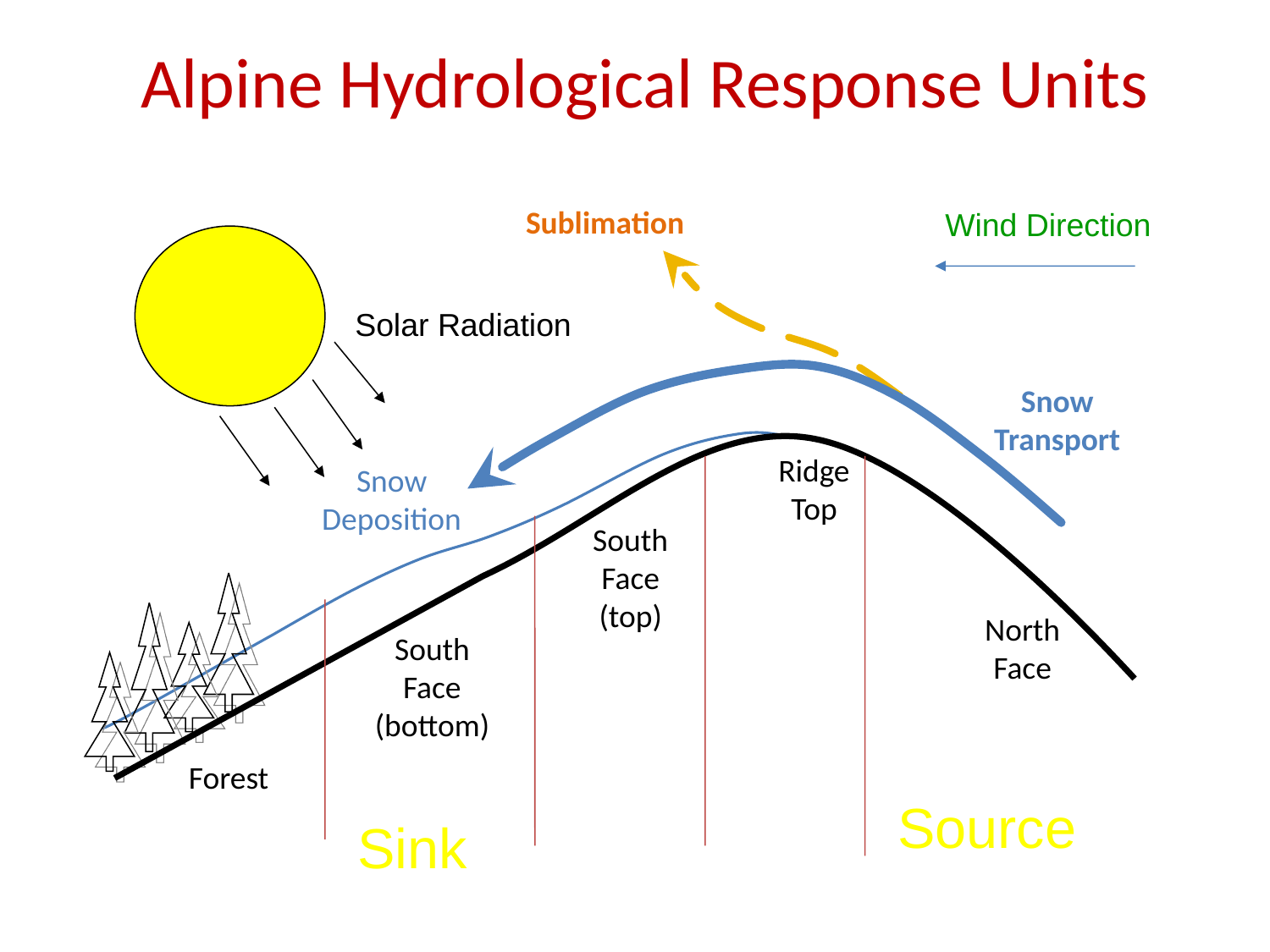

# Alpine Hydrological Response Units
Sublimation

Snow Transport

Ridge
Top
Snow Deposition
South Face
(top)

North Face
South Face (bottom)

Forest
Wind Direction

Solar Radiation

Source
Sink